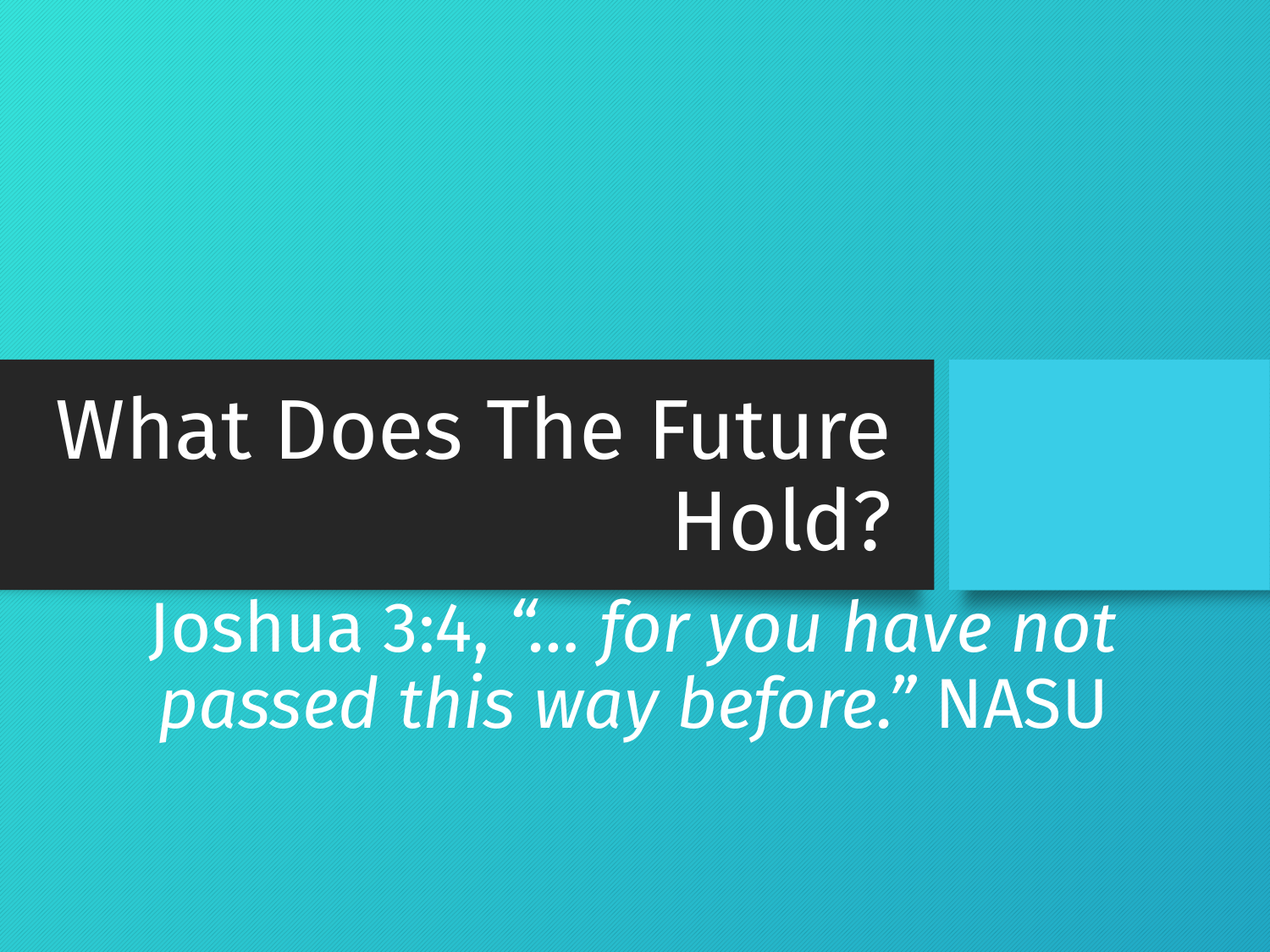

# What Does The Future Hold?
Joshua 3:4, “… for you have not passed this way before.” NASU